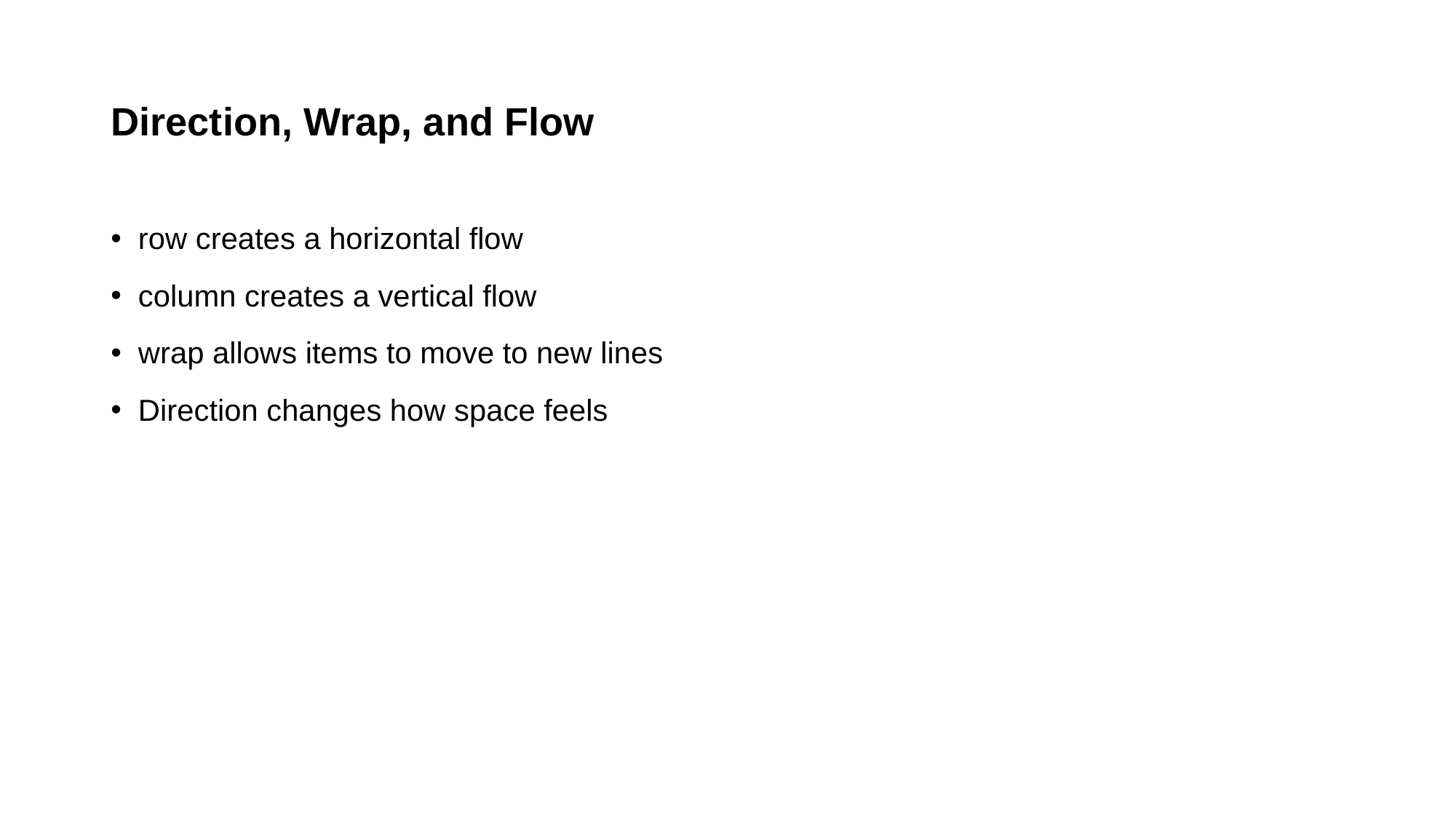

# Direction, Wrap, and Flow
row creates a horizontal flow
column creates a vertical flow
wrap allows items to move to new lines
Direction changes how space feels